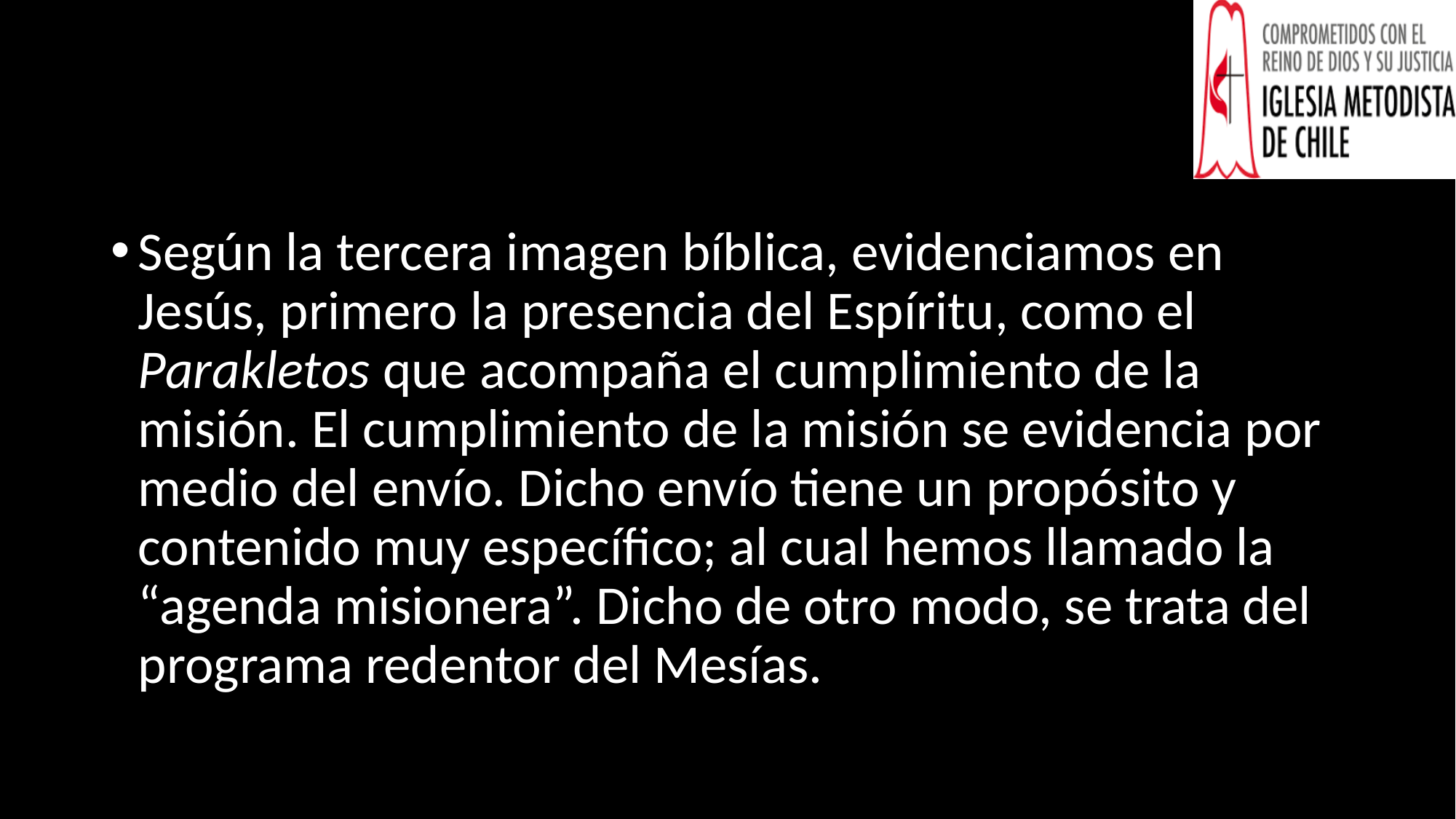

#
Según la tercera imagen bíblica, evidenciamos en Jesús, primero la presencia del Espíritu, como el Parakletos que acompaña el cumplimiento de la misión. El cumplimiento de la misión se evidencia por medio del envío. Dicho envío tiene un propósito y contenido muy específico; al cual hemos llamado la “agenda misionera”. Dicho de otro modo, se trata del programa redentor del Mesías.